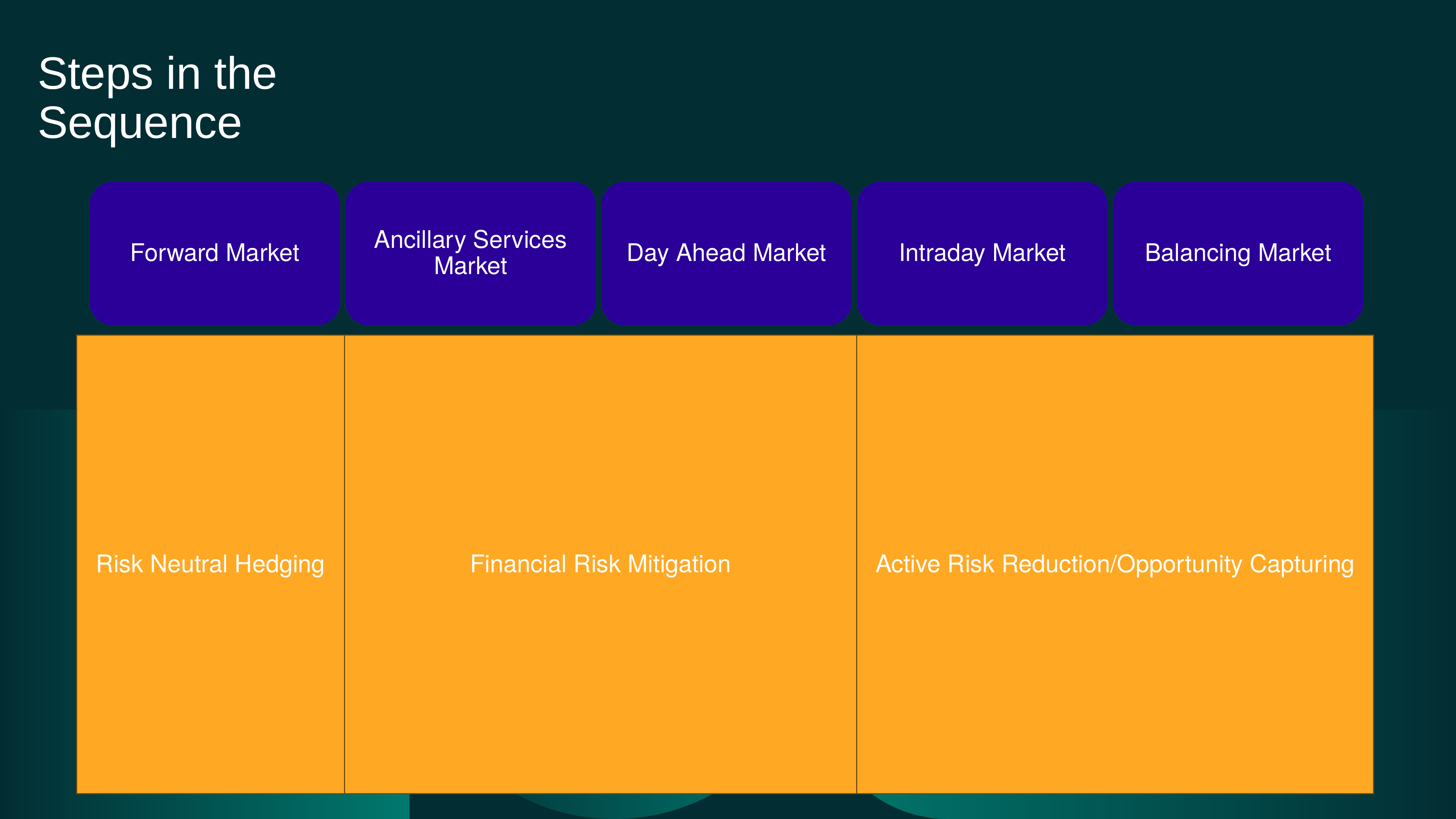

# Steps in the Sequence
Forward Market
Ancillary Services Market
Day Ahead Market
Intraday Market
Balancing Market
Risk Neutral Hedging
Y-3, to D-1
D-1: 9:00
Financial Risk Mitigation
D-1: 12:00
D-1: 15:00 to delivery
Active Risk Reduction/Opportunity Capturing
Real-Time
Weather Forecasts, 6-hourly model runs
Derived Insight from Fundamentals: Available Flex, Ramps, Uncertainties, Sensitivities
REMIT/Outages/Availability of assets, infrastructure
Fundamental Price/Generation Models
Rebalancing Needs
Accepted Prices
Supply/Demand Curves
Ancillary Services Insights
Day Ahead Auction Insights
Intraday Auction Insights
Traded Volumes
Market Sensitivity
Market Depth
Forecast Delta Tracking
AI/ML Modelling
Ultra-Short-Term Forecasting/Nowcasting
Continuous Trading Insights
Cross-border Capacity
Continuous Trading Prices/Trends
Balancing Market Insights
Balancing Energy Bid Curves
Balancing Activation Data